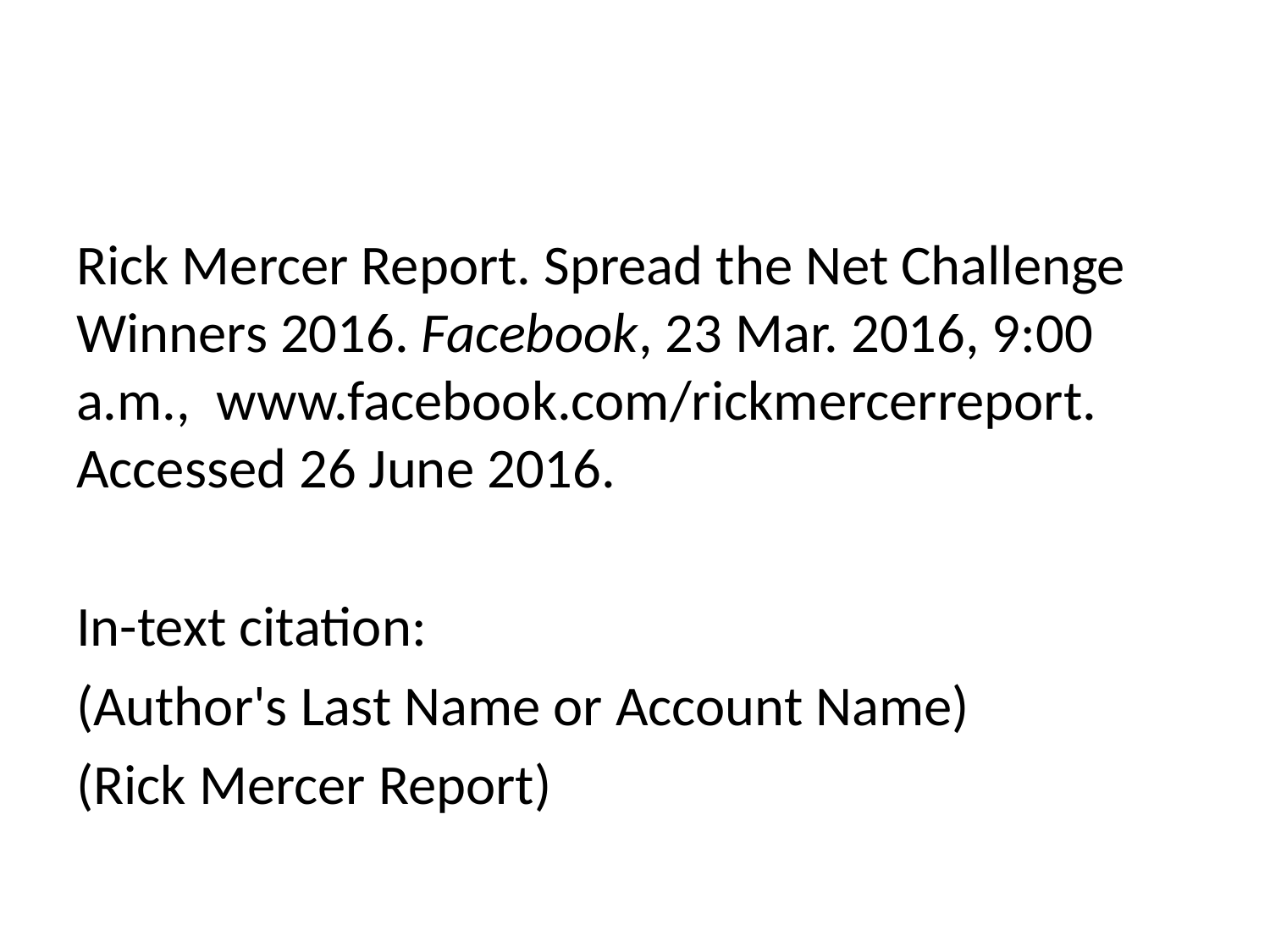

Rick Mercer Report. Spread the Net Challenge Winners 2016. Facebook, 23 Mar. 2016, 9:00 a.m.,  www.facebook.com/rickmercerreport. Accessed 26 June 2016.

In-text citation:
(Author's Last Name or Account Name)
(Rick Mercer Report)